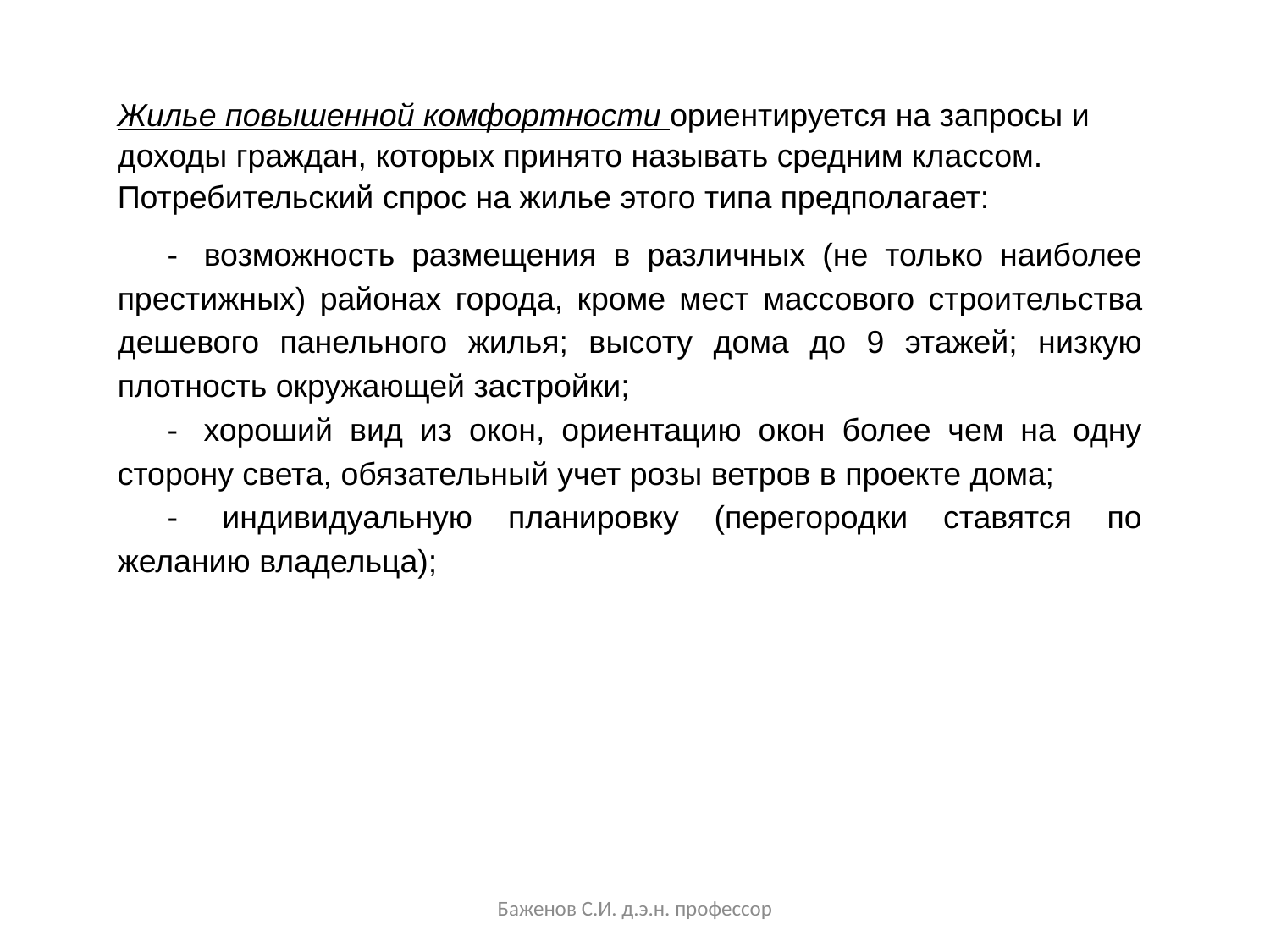

Жилье повышенной комфортности ориентируется на запросы и доходы граждан, которых принято называть средним классом. Потребительский спрос на жилье этого типа предполагает:
-  возможность размещения в различных (не только наиболее престижных) районах города, кроме мест массового строительства дешевого панельного жилья; высоту дома до 9 этажей; низкую плотность окружающей застройки;
-  хороший вид из окон, ориентацию окон более чем на одну сторону света, обязательный учет розы ветров в проекте дома;
-  индивидуальную планировку (перегородки ставятся по желанию владельца);

Баженов С.И. д.э.н. профессор